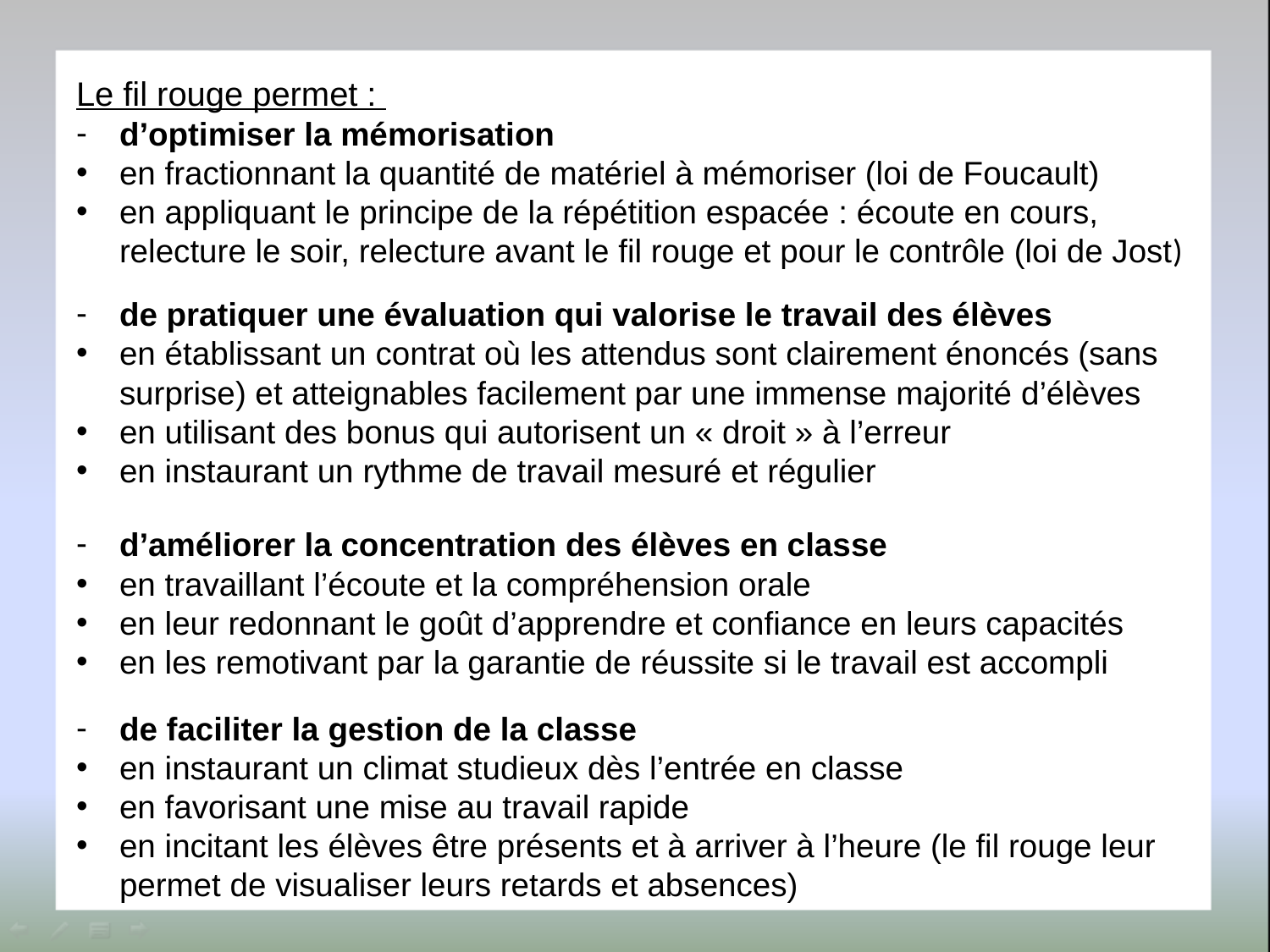

Le fil rouge permet :
d’optimiser la mémorisation
en fractionnant la quantité de matériel à mémoriser (loi de Foucault)
en appliquant le principe de la répétition espacée : écoute en cours, relecture le soir, relecture avant le fil rouge et pour le contrôle (loi de Jost)

de pratiquer une évaluation qui valorise le travail des élèves
en établissant un contrat où les attendus sont clairement énoncés (sans surprise) et atteignables facilement par une immense majorité d’élèves
en utilisant des bonus qui autorisent un « droit » à l’erreur
en instaurant un rythme de travail mesuré et régulier

d’améliorer la concentration des élèves en classe
en travaillant l’écoute et la compréhension orale
en leur redonnant le goût d’apprendre et confiance en leurs capacités
en les remotivant par la garantie de réussite si le travail est accompli

de faciliter la gestion de la classe
en instaurant un climat studieux dès l’entrée en classe
en favorisant une mise au travail rapide
en incitant les élèves être présents et à arriver à l’heure (le fil rouge leur permet de visualiser leurs retards et absences)